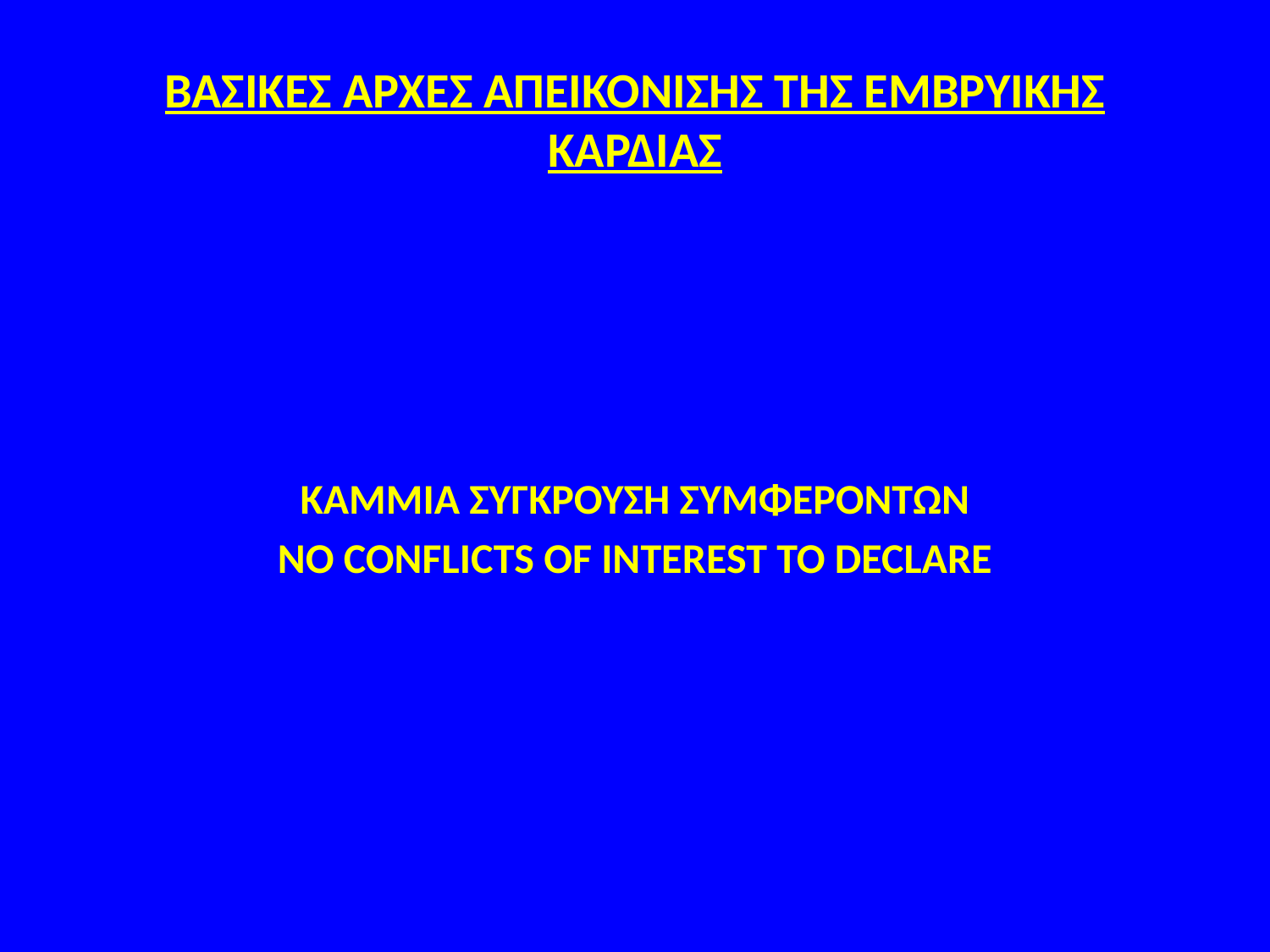

# ΒΑΣΙΚΕΣ ΑΡΧΕΣ ΑΠΕΙΚΟΝΙΣΗΣ ΤΗΣ ΕΜΒΡΥΙΚΗΣ ΚΑΡΔΙΑΣ
ΚΑΜΜΙΑ ΣΥΓΚΡΟΥΣΗ ΣΥΜΦΕΡΟΝΤΩΝ
NO CONFLICTS OF INTEREST TO DECLARE